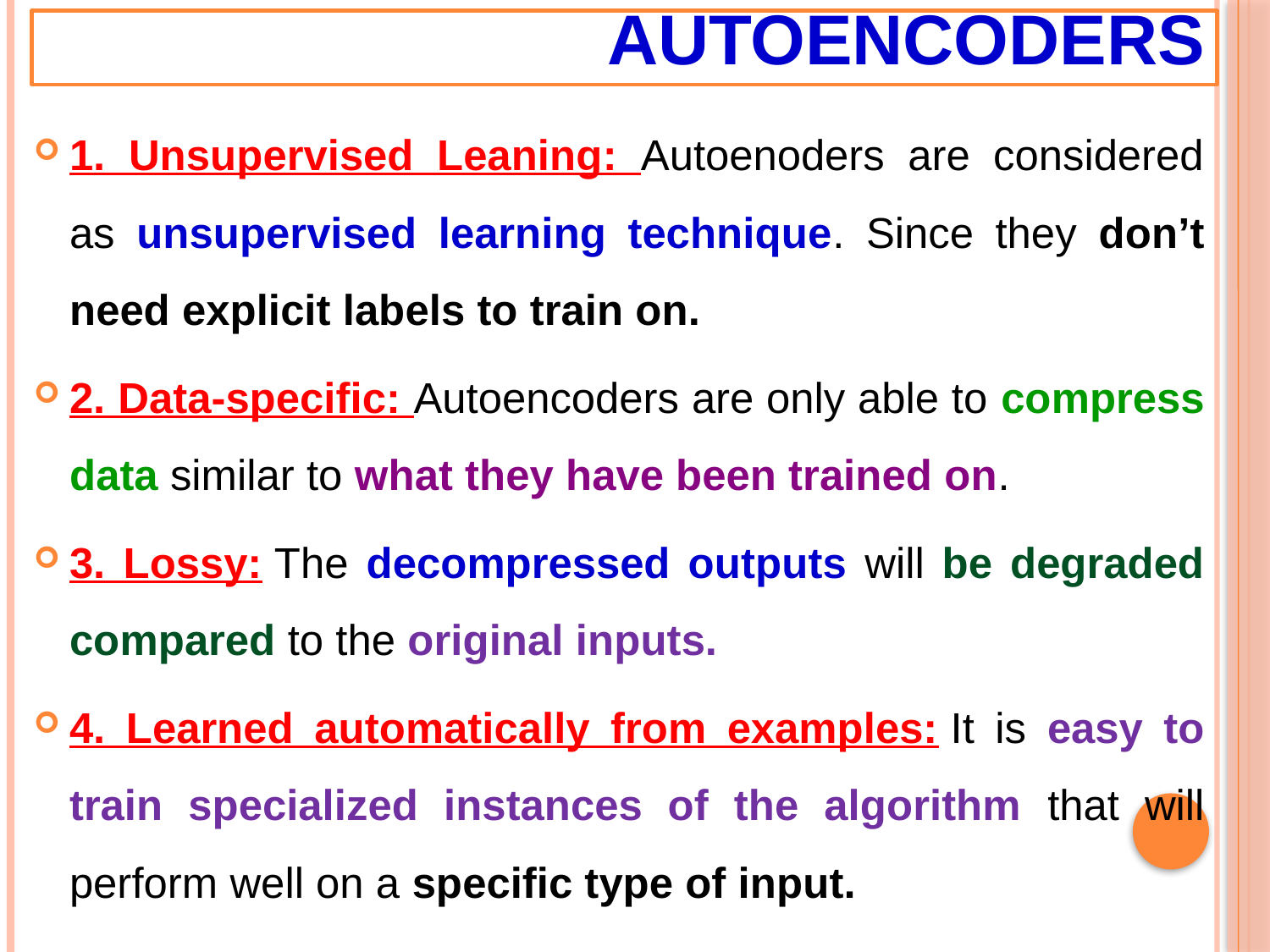

# Properties of Autoencoders
1. Unsupervised Leaning: Autoenoders are considered as unsupervised learning technique. Since they don’t need explicit labels to train on.
2. Data-specific: Autoencoders are only able to compress data similar to what they have been trained on.
3. Lossy: The decompressed outputs will be degraded compared to the original inputs.
4. Learned automatically from examples: It is easy to train specialized instances of the algorithm that will perform well on a specific type of input.